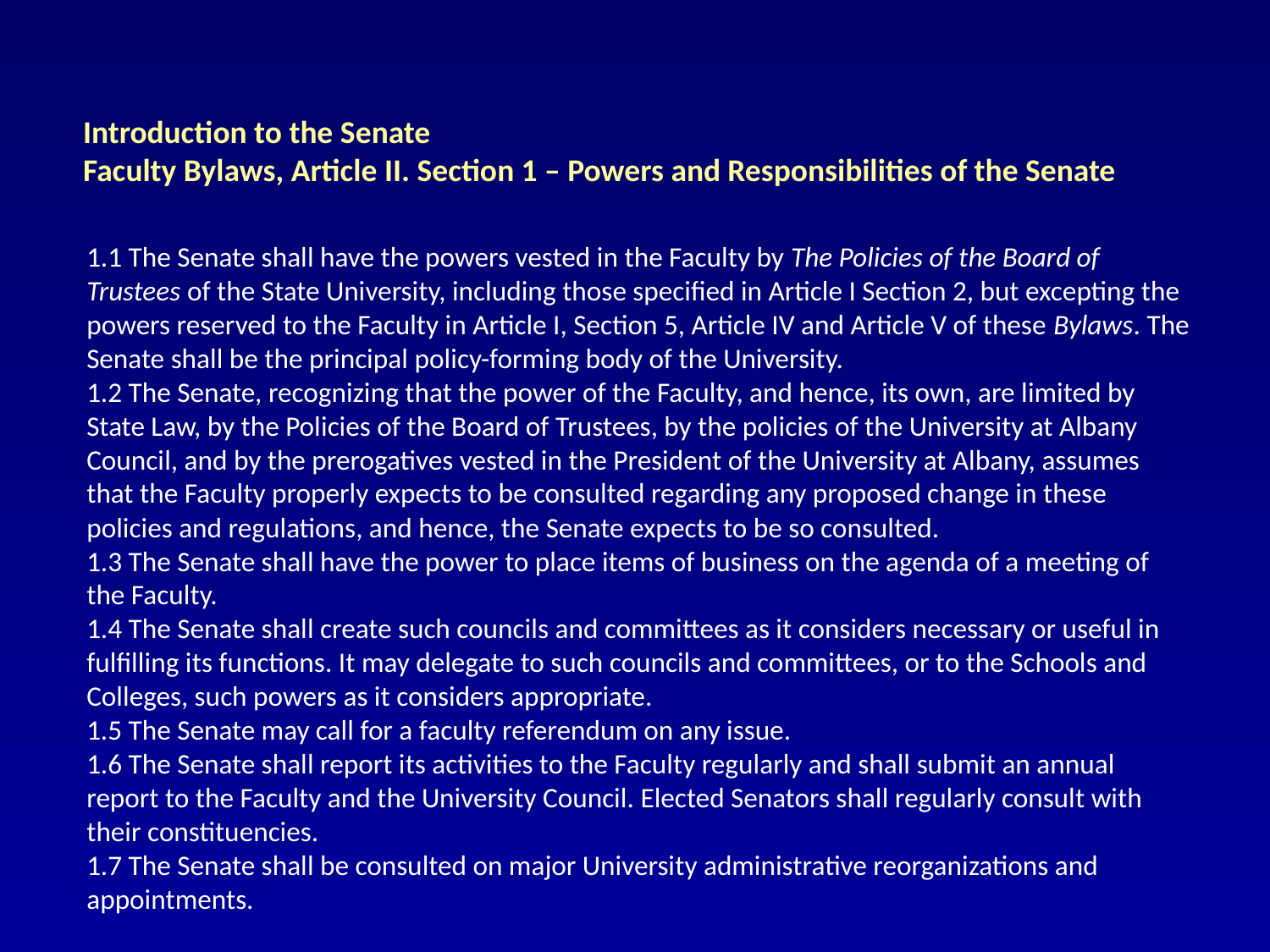

Introduction to the Senate
Faculty Bylaws, Article II. Section 1 – Powers and Responsibilities of the Senate
1.1 The Senate shall have the powers vested in the Faculty by The Policies of the Board of Trustees of the State University, including those specified in Article I Section 2, but excepting the powers reserved to the Faculty in Article I, Section 5, Article IV and Article V of these Bylaws. The Senate shall be the principal policy-forming body of the University.
1.2 The Senate, recognizing that the power of the Faculty, and hence, its own, are limited by State Law, by the Policies of the Board of Trustees, by the policies of the University at Albany Council, and by the prerogatives vested in the President of the University at Albany, assumes that the Faculty properly expects to be consulted regarding any proposed change in these policies and regulations, and hence, the Senate expects to be so consulted.
1.3 The Senate shall have the power to place items of business on the agenda of a meeting of the Faculty.
1.4 The Senate shall create such councils and committees as it considers necessary or useful in fulfilling its functions. It may delegate to such councils and committees, or to the Schools and Colleges, such powers as it considers appropriate.
1.5 The Senate may call for a faculty referendum on any issue.
1.6 The Senate shall report its activities to the Faculty regularly and shall submit an annual report to the Faculty and the University Council. Elected Senators shall regularly consult with their constituencies.
1.7 The Senate shall be consulted on major University administrative reorganizations and appointments.